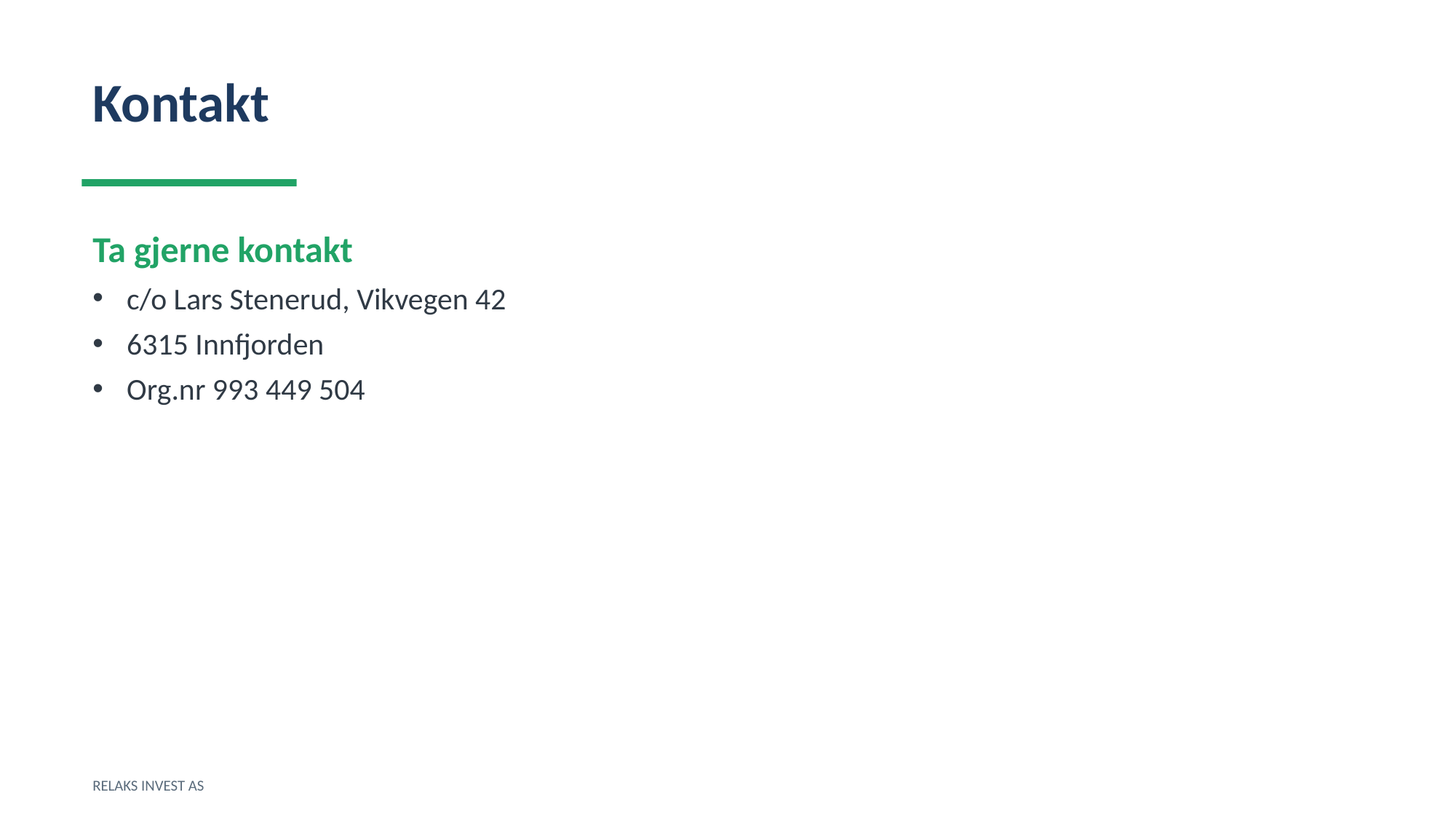

Kontakt

Ta gjerne kontakt
c/o Lars Stenerud, Vikvegen 42
6315 Innfjorden
Org.nr 993 449 504
RELAKS INVEST AS